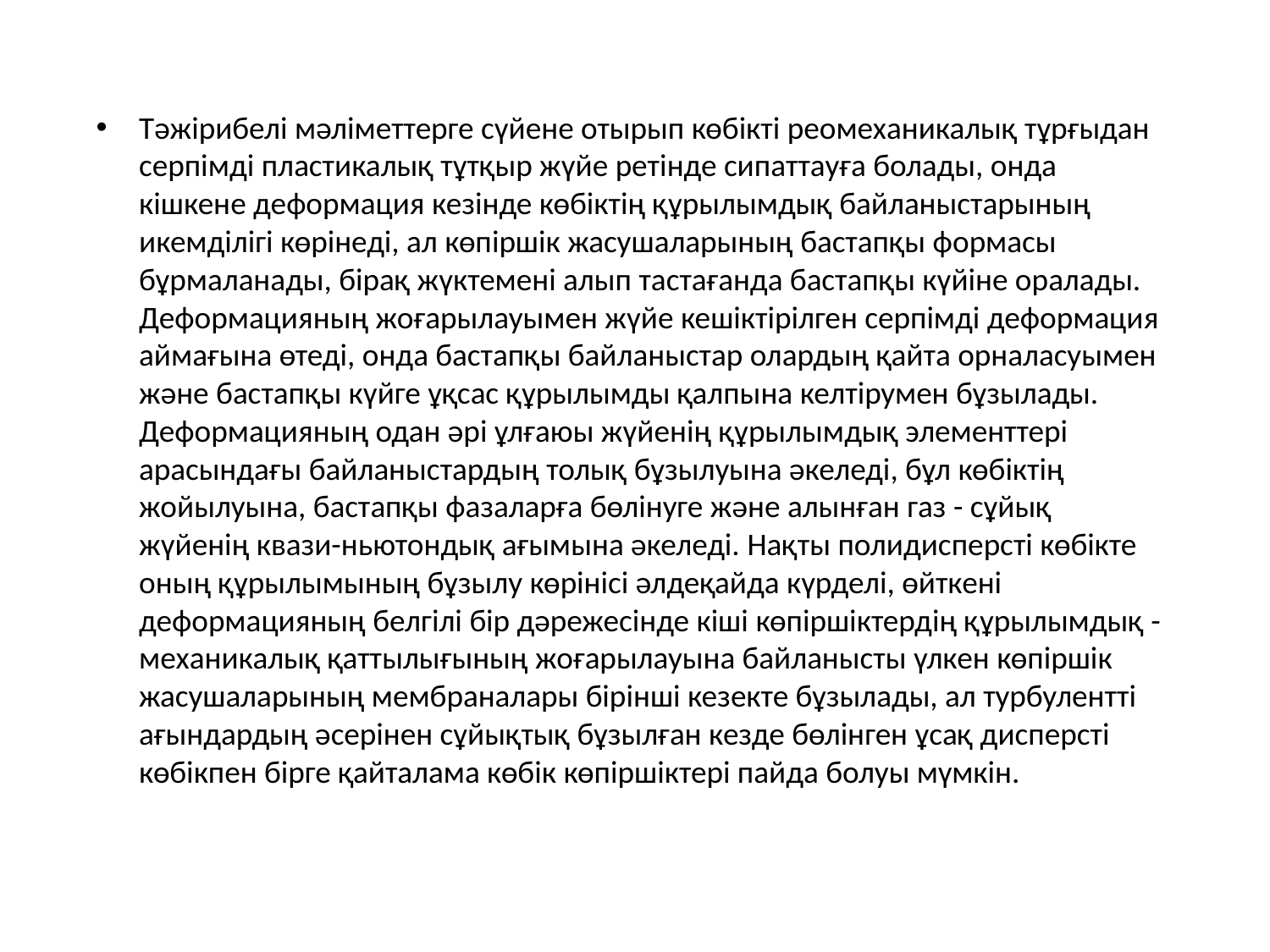

Тәжірибелі мәліметтерге сүйене отырып көбікті реомеханикалық тұрғыдан серпімді пластикалық тұтқыр жүйе ретінде сипаттауға болады, онда кішкене деформация кезінде көбіктің құрылымдық байланыстарының икемділігі көрінеді, ал көпіршік жасушаларының бастапқы формасы бұрмаланады, бірақ жүктемені алып тастағанда бастапқы күйіне оралады. Деформацияның жоғарылауымен жүйе кешіктірілген серпімді деформация аймағына өтеді, онда бастапқы байланыстар олардың қайта орналасуымен және бастапқы күйге ұқсас құрылымды қалпына келтірумен бұзылады. Деформацияның одан әрі ұлғаюы жүйенің құрылымдық элементтері арасындағы байланыстардың толық бұзылуына әкеледі, бұл көбіктің жойылуына, бастапқы фазаларға бөлінуге және алынған газ - сұйық жүйенің квази-ньютондық ағымына әкеледі. Нақты полидисперсті көбікте оның құрылымының бұзылу көрінісі әлдеқайда күрделі, өйткені деформацияның белгілі бір дәрежесінде кіші көпіршіктердің құрылымдық - механикалық қаттылығының жоғарылауына байланысты үлкен көпіршік жасушаларының мембраналары бірінші кезекте бұзылады, ал турбулентті ағындардың әсерінен сұйықтық бұзылған кезде бөлінген ұсақ дисперсті көбікпен бірге қайталама көбік көпіршіктері пайда болуы мүмкін.